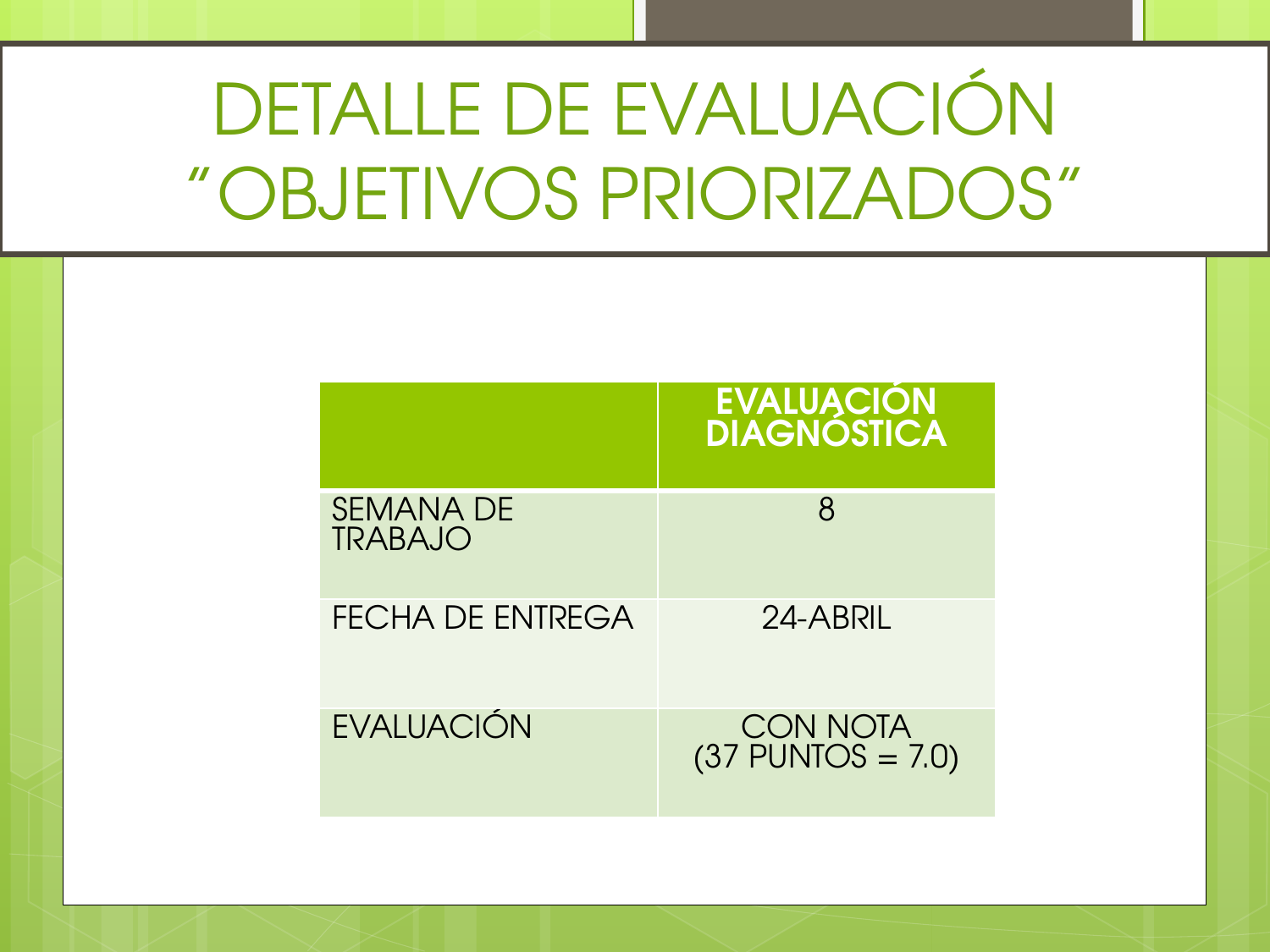

DETALLE DE EVALUACIÓN
”OBJETIVOS PRIORIZADOS”
|  | EVALUACIÓN DIAGNÓSTICA |
| --- | --- |
| SEMANA DE TRABAJO | 8 |
| FECHA DE ENTREGA | 24-ABRIL |
| EVALUACIÓN | CON NOTA (37 PUNTOS = 7.0) |